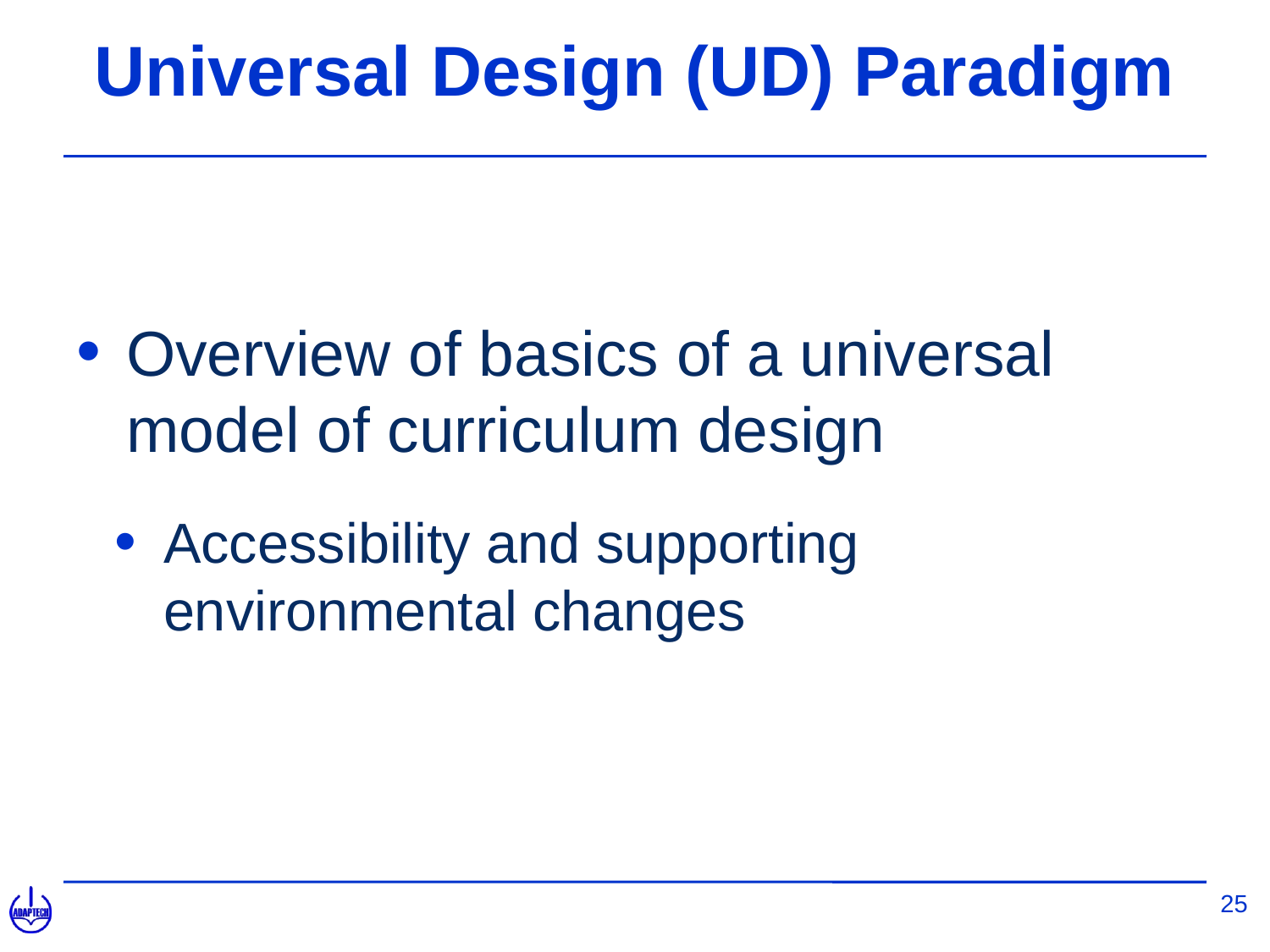

# Universal Design (UD) Paradigm
Overview of basics of a universal model of curriculum design
Accessibility and supporting environmental changes

25